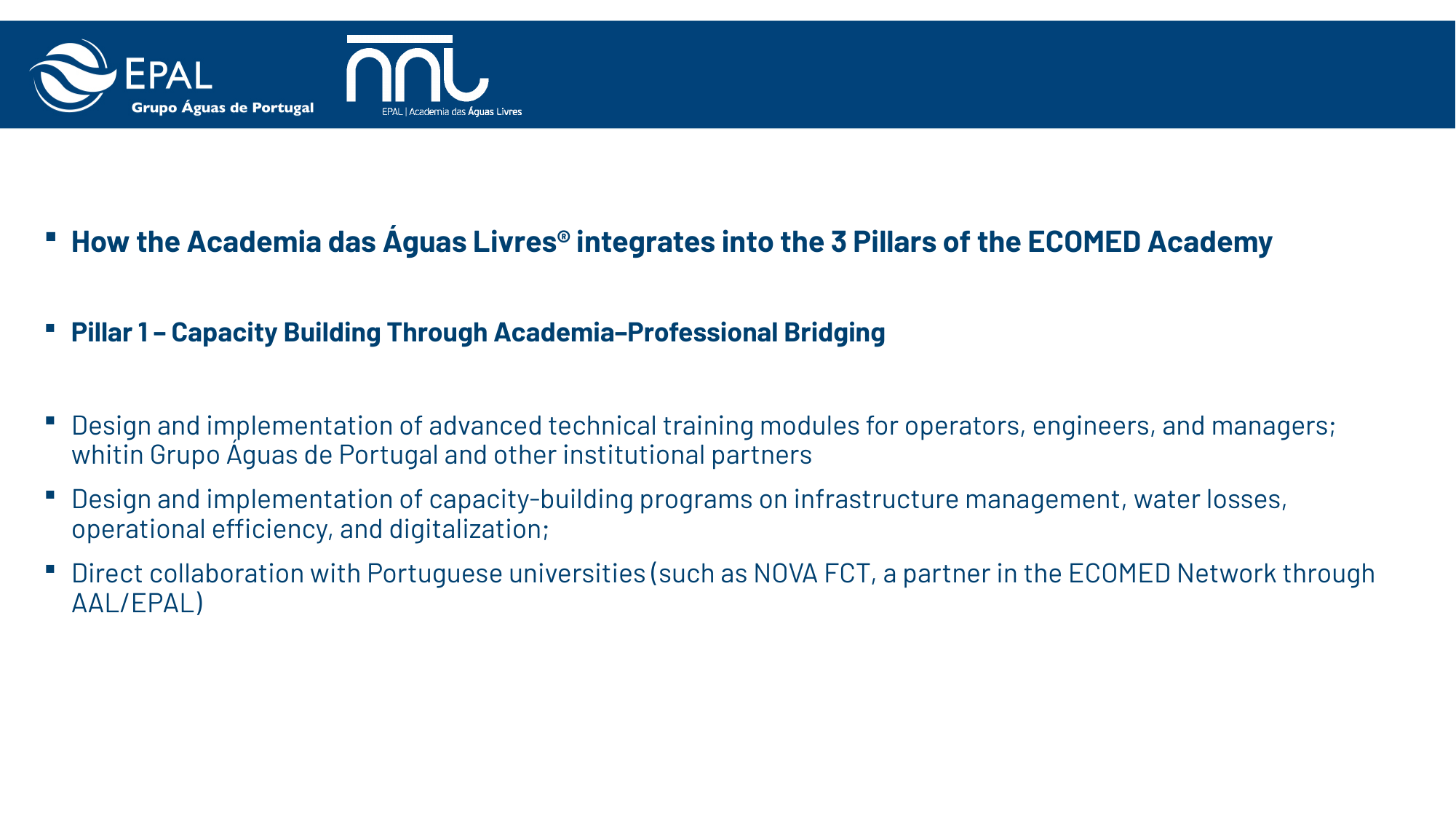

#

How the Academia das Águas Livres® integrates into the 3 Pillars of the ECOMED Academy

Pillar 1 – Capacity Building Through Academia–Professional Bridging

Design and implementation of advanced technical training modules for operators, engineers, and managers; whitin Grupo Águas de Portugal and other institutional partners
Design and implementation of capacity-building programs on infrastructure management, water losses, operational efficiency, and digitalization;
Direct collaboration with Portuguese universities (such as NOVA FCT, a partner in the ECOMED Network through AAL/EPAL)